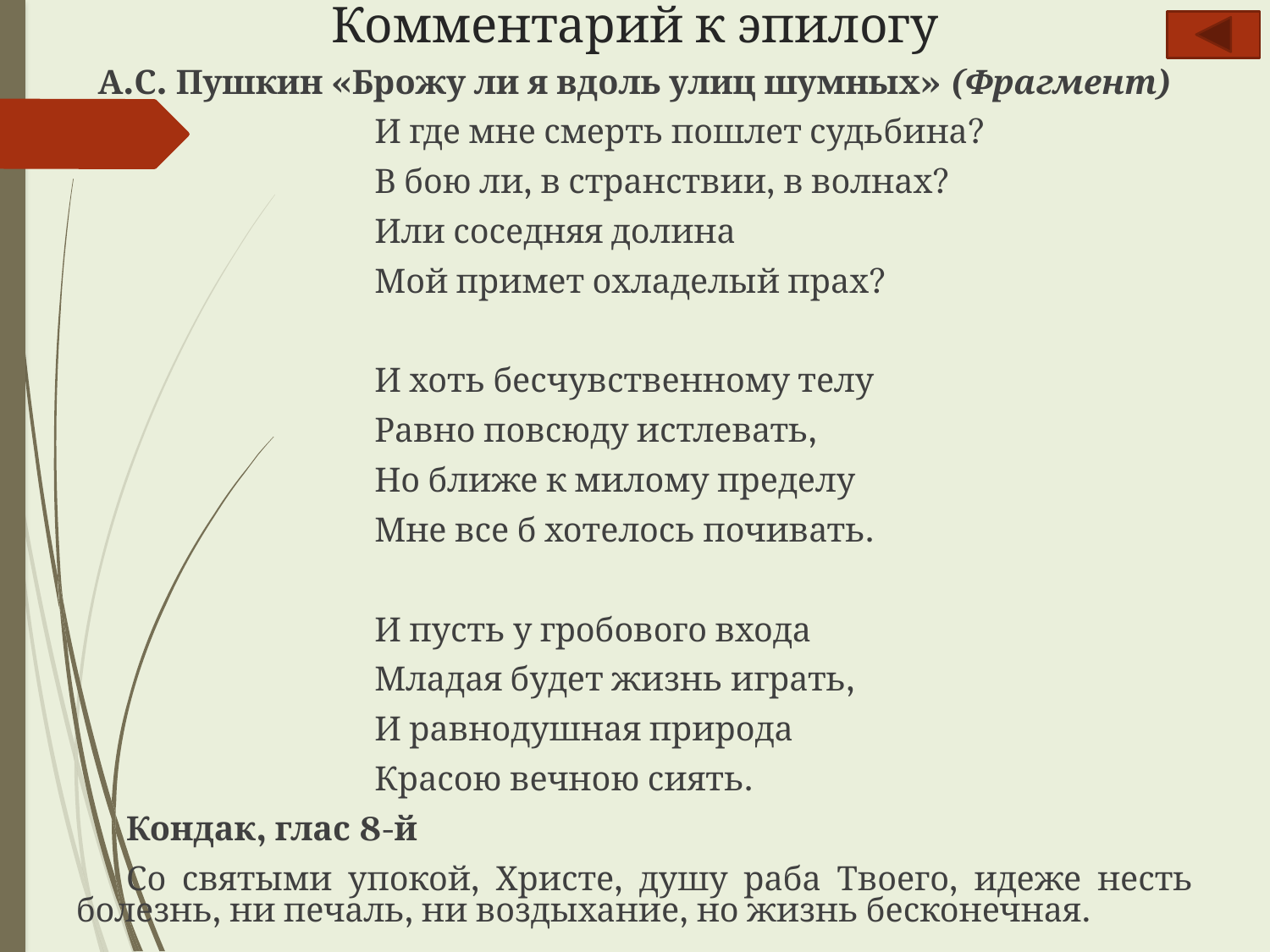

# Комментарий к эпилогу

А.С. Пушкин «Брожу ли я вдоль улиц шумных» (Фрагмент)
И где мне смерть пошлет судьбина?
В бою ли, в странствии, в волнах?
Или соседняя долина
Мой примет охладелый прах?

И хоть бесчувственному телу
Равно повсюду истлевать,
Но ближе к милому пределу
Мне все б хотелось почивать.

И пусть у гробового входа
Младая будет жизнь играть,
И равнодушная природа
Красою вечною сиять.
Кондак, глас 8-й
Со святыми упокой, Христе, душу раба Твоего, идеже несть болезнь, ни печаль, ни воздыхание, но жизнь бесконечная.